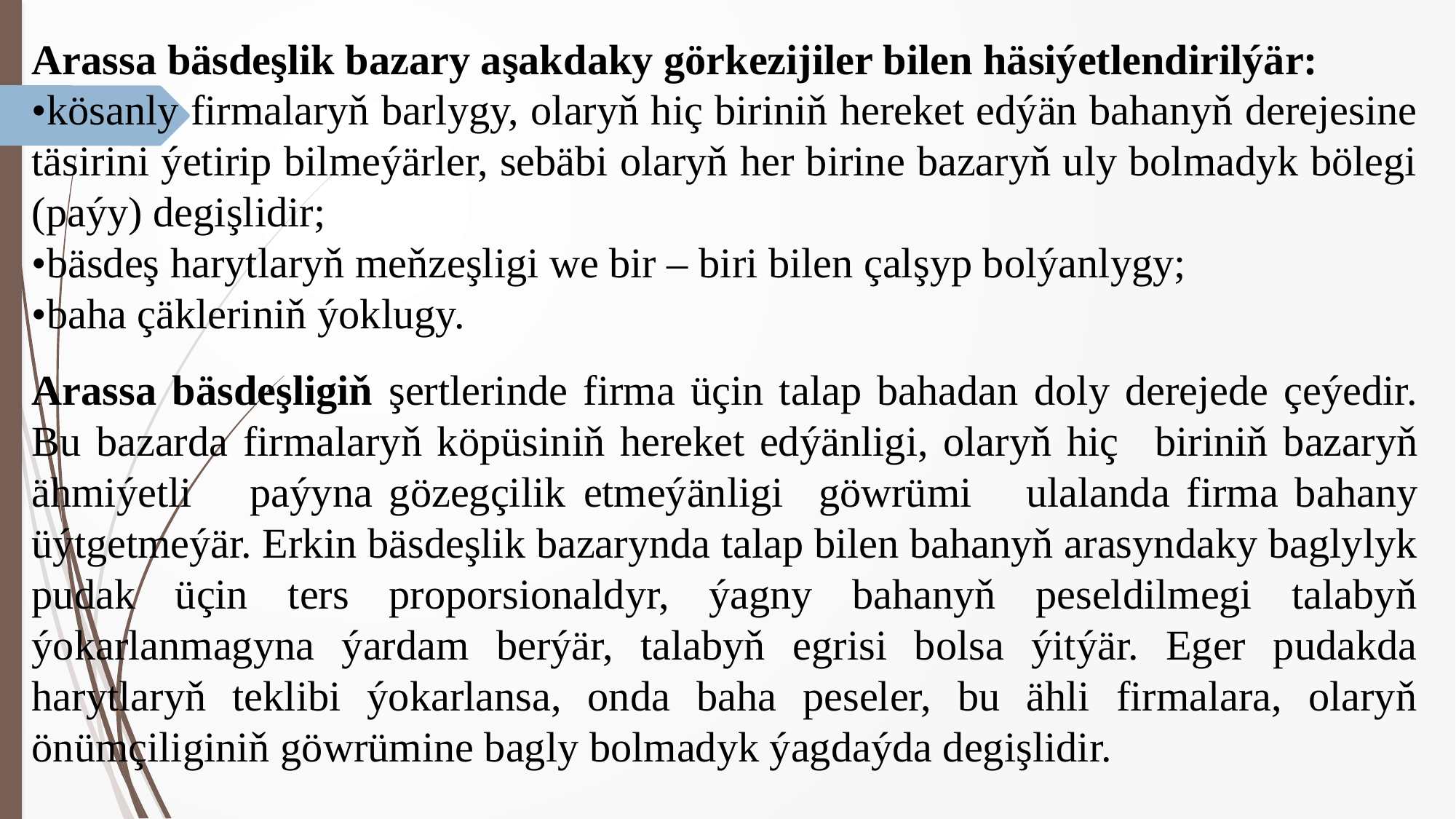

Arassa bäsdeşlik bazary aşakdaky görkezijiler bilen häsiýetlendirilýär:
•kösanly firmalaryň barlygy, olaryň hiç biriniň hereket edýän bahanyň derejesine täsirini ýetirip bilmeýärler, sebäbi olaryň her birine bazaryň uly bolmadyk bölegi (paýy) degişlidir;
•bäsdeş harytlaryň meňzeşligi we bir – biri bilen çalşyp bolýanlygy;
•baha çäkleriniň ýoklugy.

Arassa bäsdeşligiň şertlerinde firma üçin talap bahadan doly derejede çeýedir. Bu bazarda firmalaryň köpüsiniň hereket edýänligi, olaryň hiç	biriniň bazaryň ähmiýetli	paýyna gözegçilik	etmeýänligi	 göwrümi	ulalanda firma bahany üýtgetmeýär. Erkin bäsdeşlik bazarynda talap bilen bahanyň arasyndaky baglylyk pudak üçin ters proporsionaldyr, ýagny bahanyň peseldilmegi talabyň ýokarlanmagyna ýardam berýär, talabyň egrisi bolsa ýitýär. Eger pudakda harytlaryň teklibi ýokarlansa, onda baha peseler, bu ähli firmalara, olaryň önümçiliginiň göwrümine bagly bolmadyk ýagdaýda degişlidir.